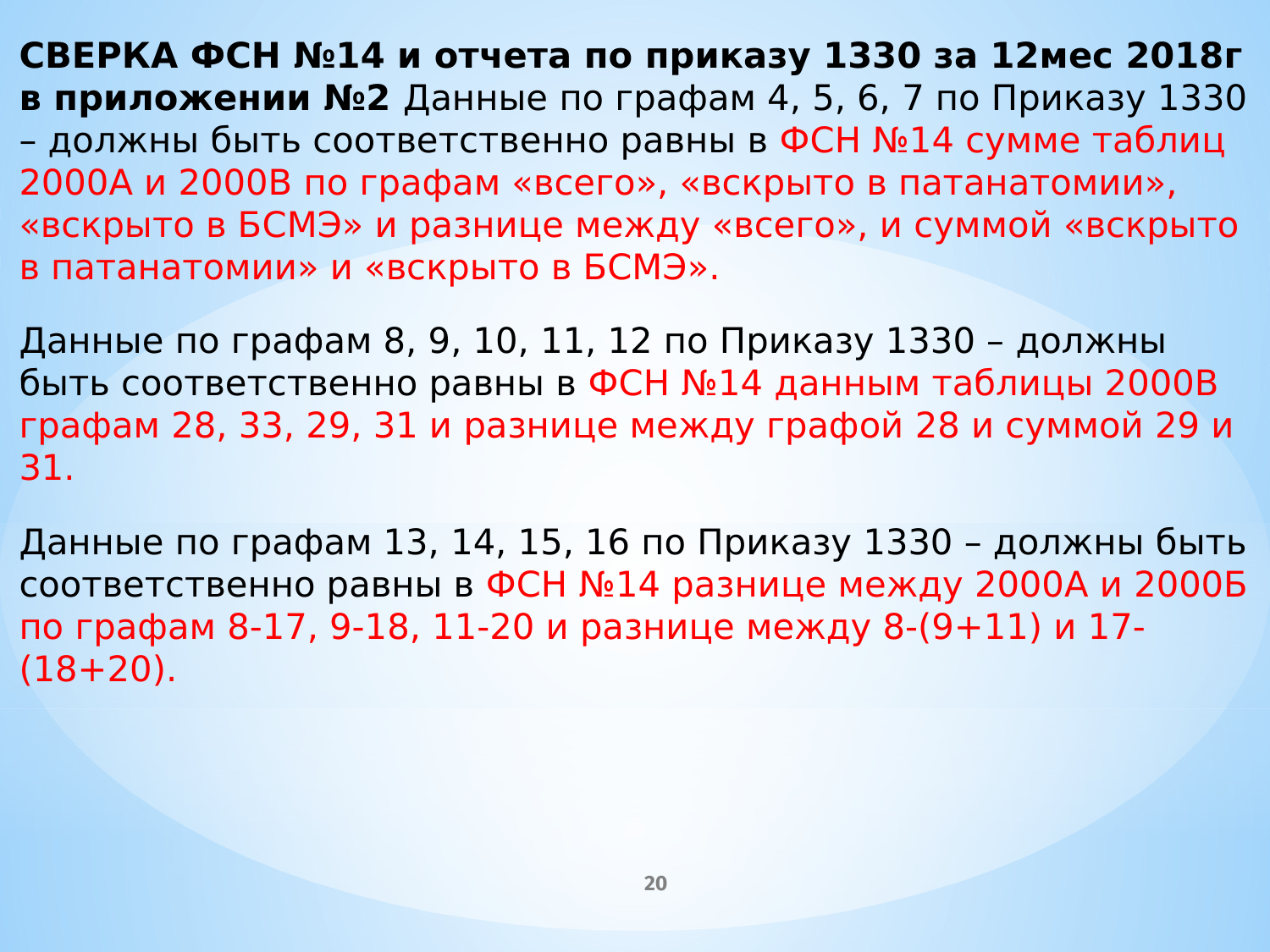

СВЕРКА ФСН №14 и отчета по приказу 1330 за 12мес 2018г в приложении №2 Данные по графам 4, 5, 6, 7 по Приказу 1330 – должны быть соответственно равны в ФСН №14 сумме таблиц 2000А и 2000В по графам «всего», «вскрыто в патанатомии», «вскрыто в БСМЭ» и разнице между «всего», и суммой «вскрыто в патанатомии» и «вскрыто в БСМЭ».
Данные по графам 8, 9, 10, 11, 12 по Приказу 1330 – должны быть соответственно равны в ФСН №14 данным таблицы 2000В графам 28, 33, 29, 31 и разнице между графой 28 и суммой 29 и 31.
Данные по графам 13, 14, 15, 16 по Приказу 1330 – должны быть соответственно равны в ФСН №14 разнице между 2000А и 2000Б по графам 8-17, 9-18, 11-20 и разнице между 8-(9+11) и 17-(18+20).

20